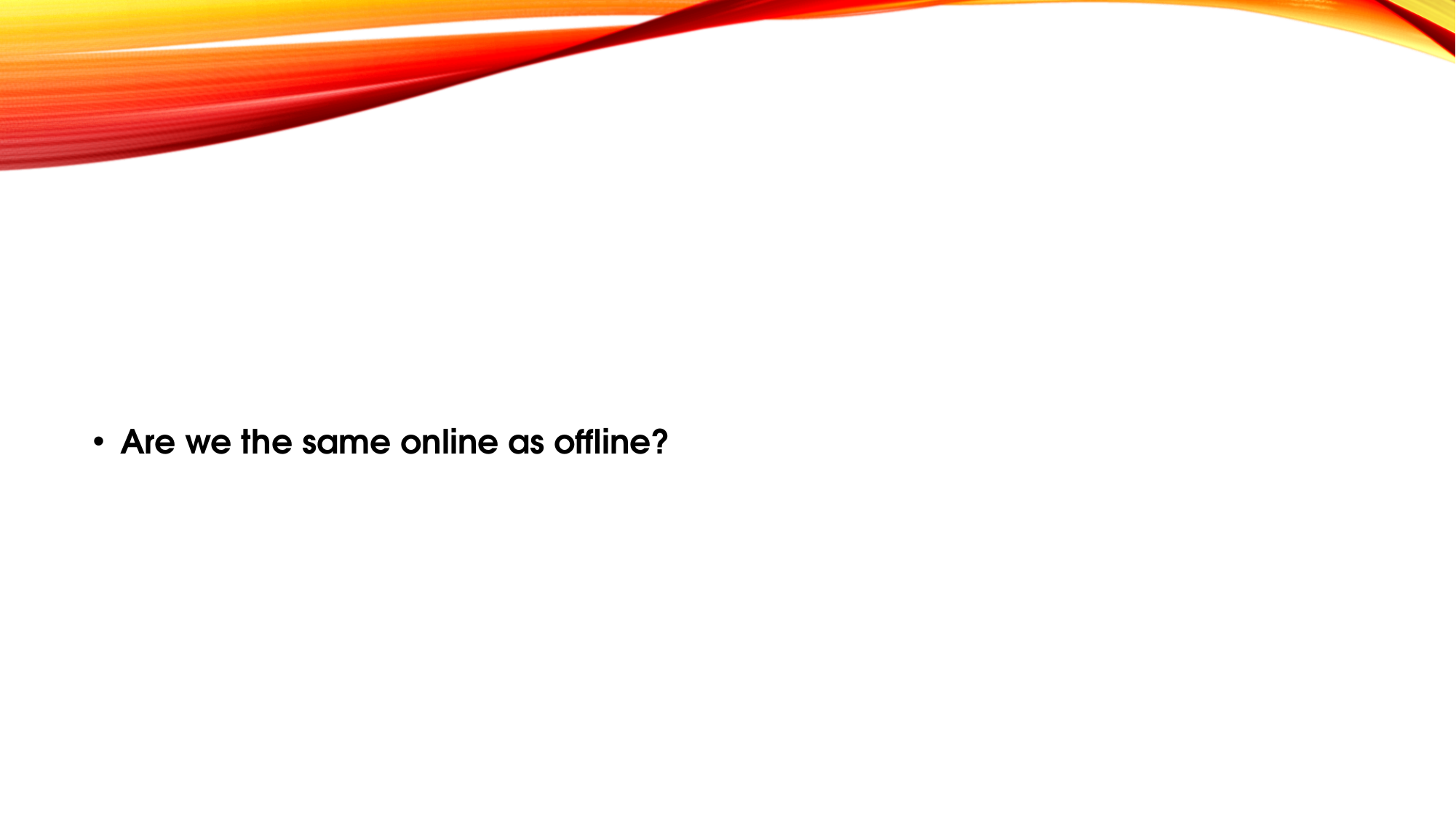

#

Are we the same online as offline?